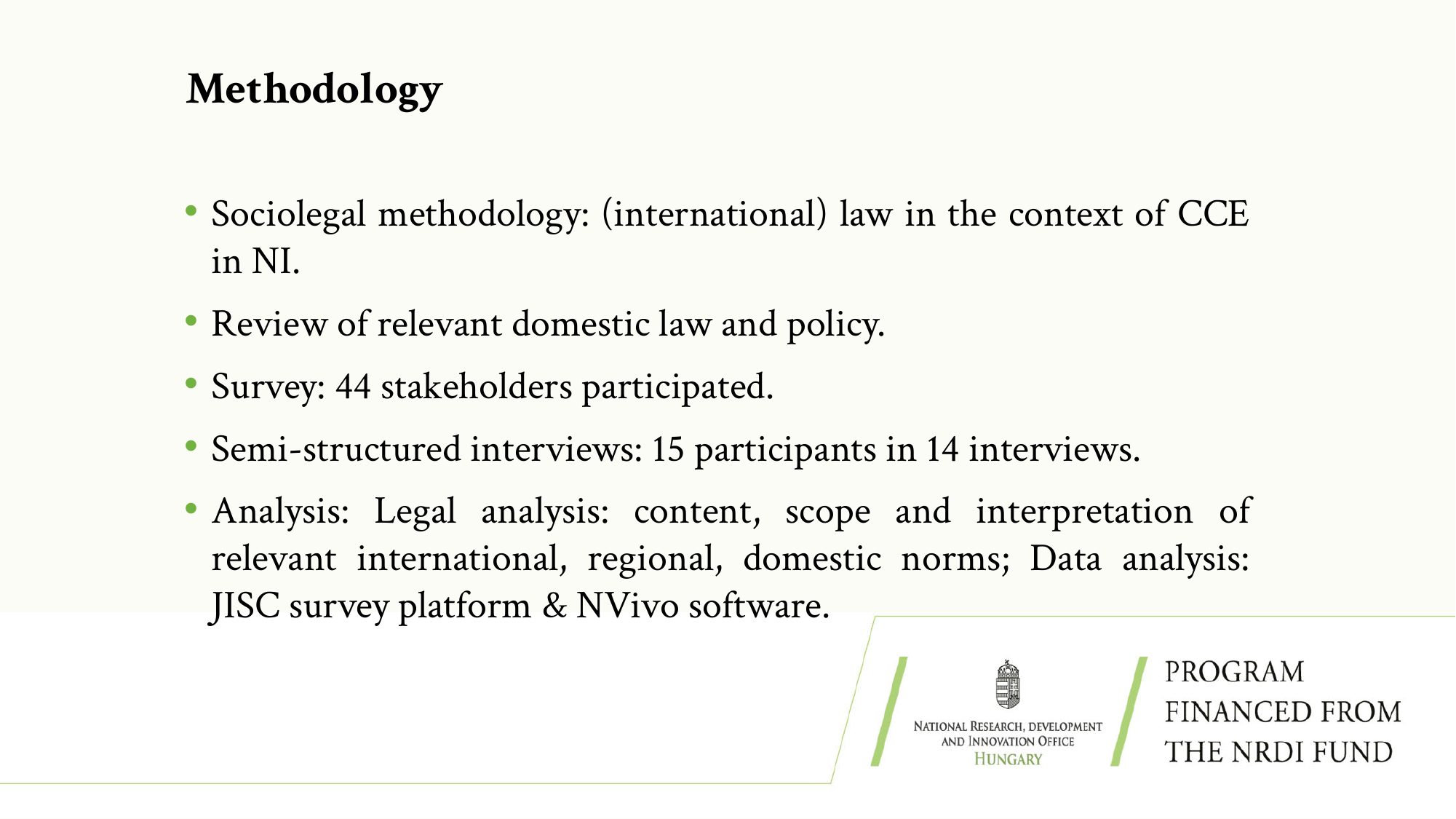

# Methodology
Sociolegal methodology: (international) law in the context of CCE in NI.
Review of relevant domestic law and policy.
Survey: 44 stakeholders participated.
Semi-structured interviews: 15 participants in 14 interviews.
Analysis: Legal analysis: content, scope and interpretation of relevant international, regional, domestic norms; Data analysis: JISC survey platform & NVivo software.